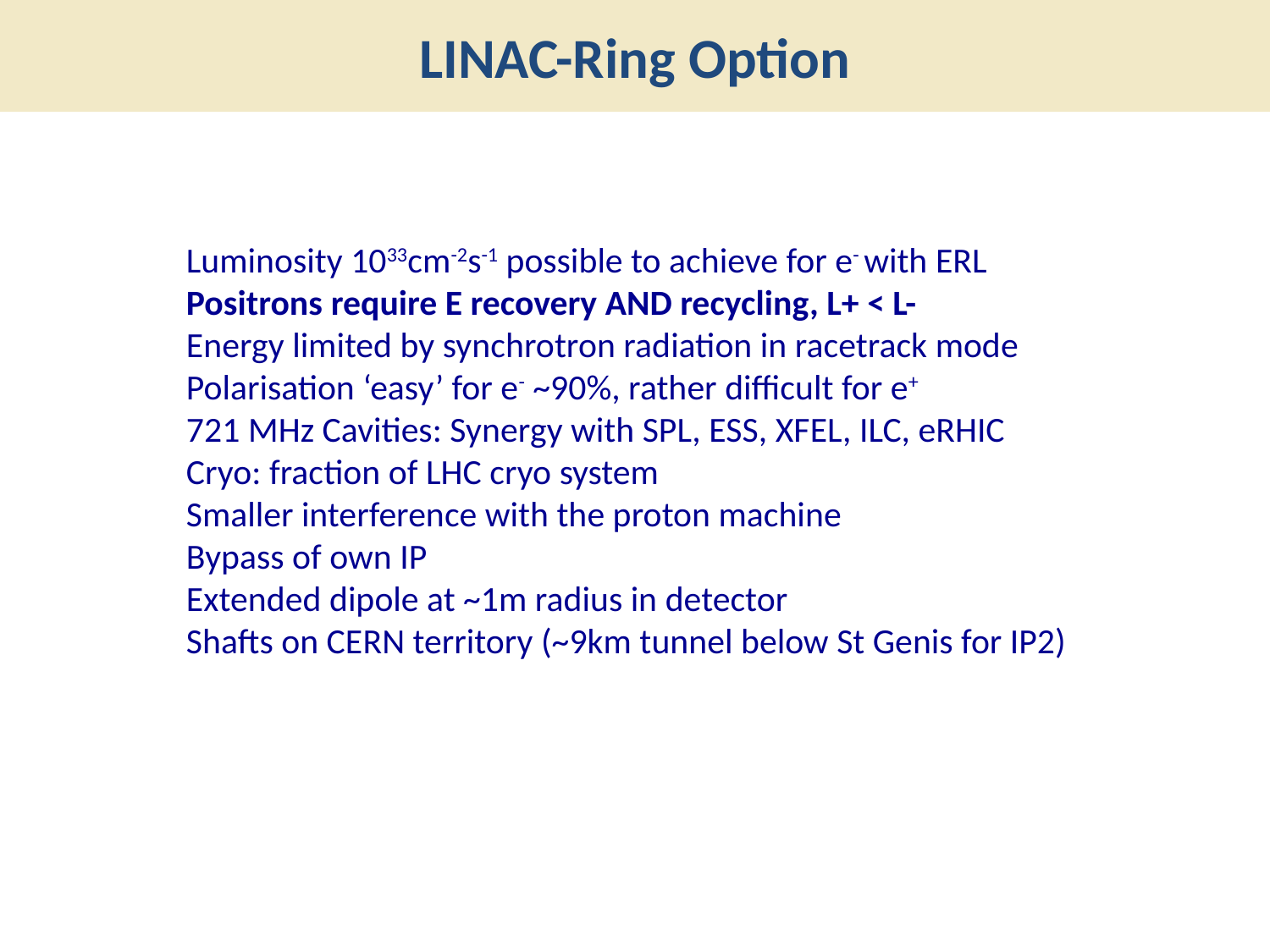

LINAC-Ring Option
Luminosity 1033cm-2s-1 possible to achieve for e- with ERL
Positrons require E recovery AND recycling, L+ < L-
Energy limited by synchrotron radiation in racetrack mode
Polarisation ‘easy’ for e- ~90%, rather difficult for e+
721 MHz Cavities: Synergy with SPL, ESS, XFEL, ILC, eRHIC
Cryo: fraction of LHC cryo system
Smaller interference with the proton machine
Bypass of own IP
Extended dipole at ~1m radius in detector
Shafts on CERN territory (~9km tunnel below St Genis for IP2)